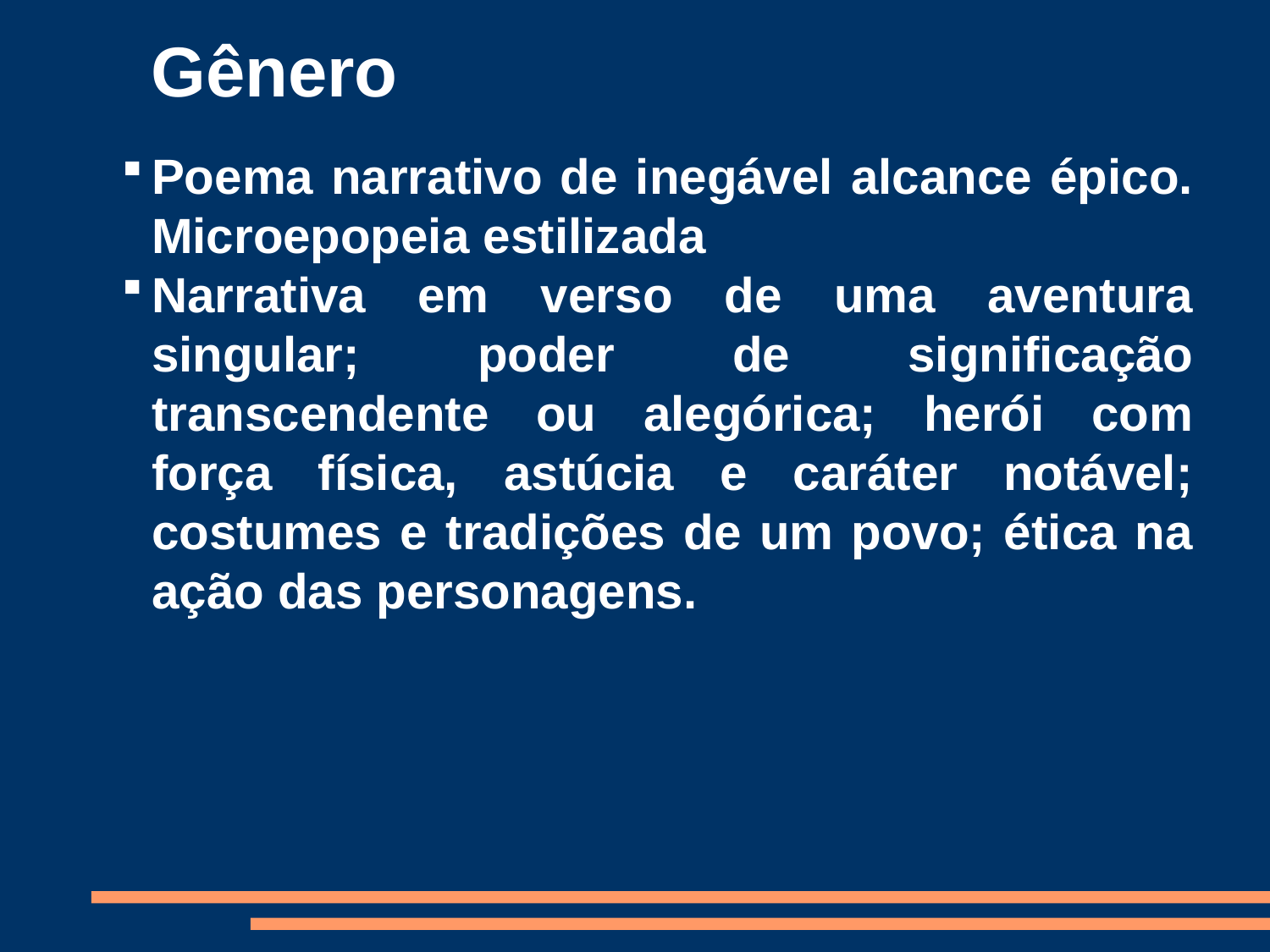

Gênero
Poema narrativo de inegável alcance épico. Microepopeia estilizada
Narrativa em verso de uma aventura singular; poder de significação transcendente ou alegórica; herói com força física, astúcia e caráter notável; costumes e tradições de um povo; ética na ação das personagens.